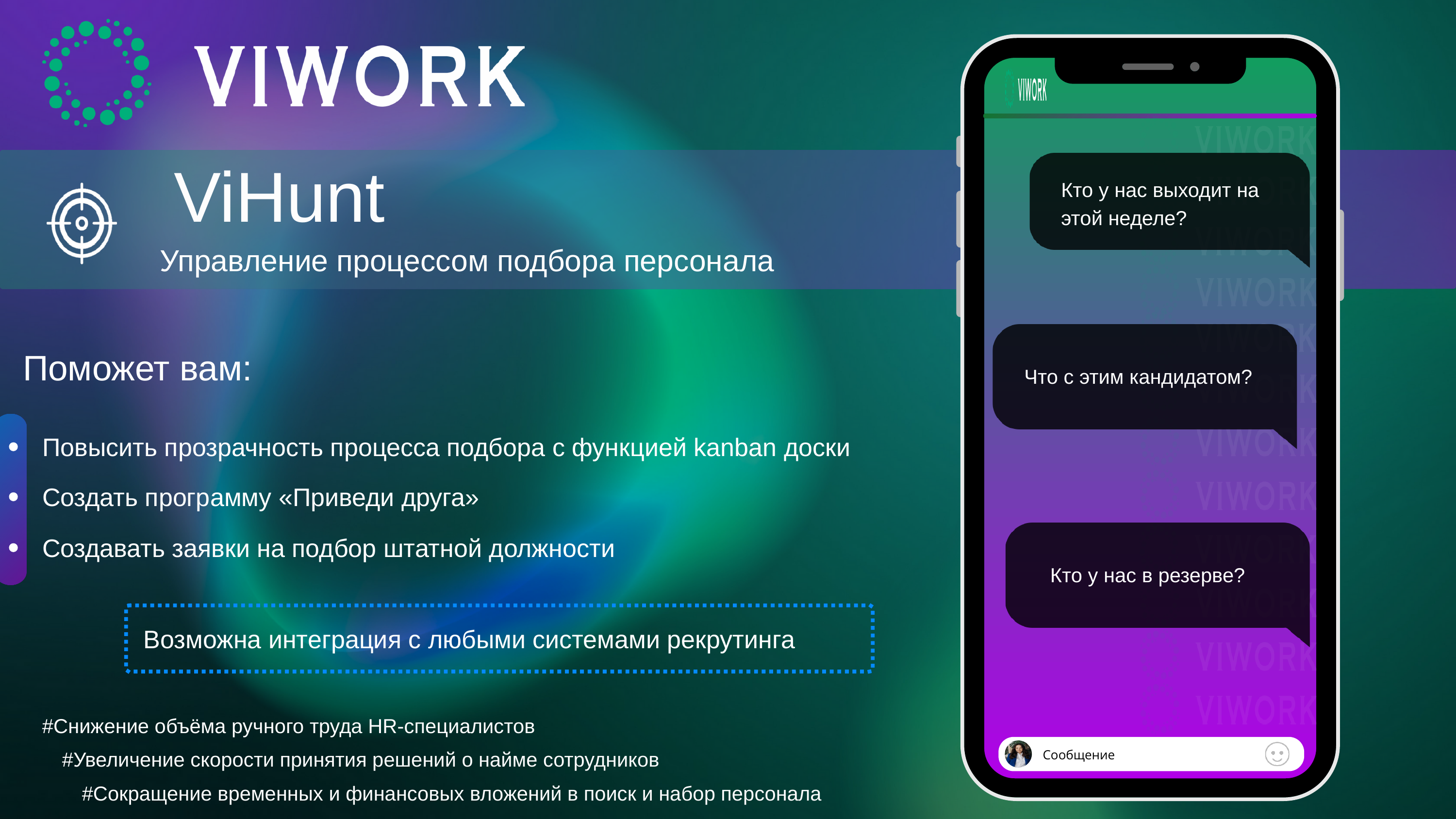

ViHunt

Кто у нас выходит на этой неделе?

Управление процессом подбора персонала

Поможет вам:
Что с этим кандидатом?

Повысить прозрачность процесса подбора с функцией kanban доски

Создать программу «Приведи друга»

Создавать заявки на подбор штатной должности

Кто у нас в резерве?

Возможна интеграция с любыми системами рекрутинга

#Cнижение объёма ручного труда HR-специалистов

#Увеличение скорости принятия решений о найме сотрудников
Сообщение
#Cокращение временных и финансовых вложений в поиск и набор персонала